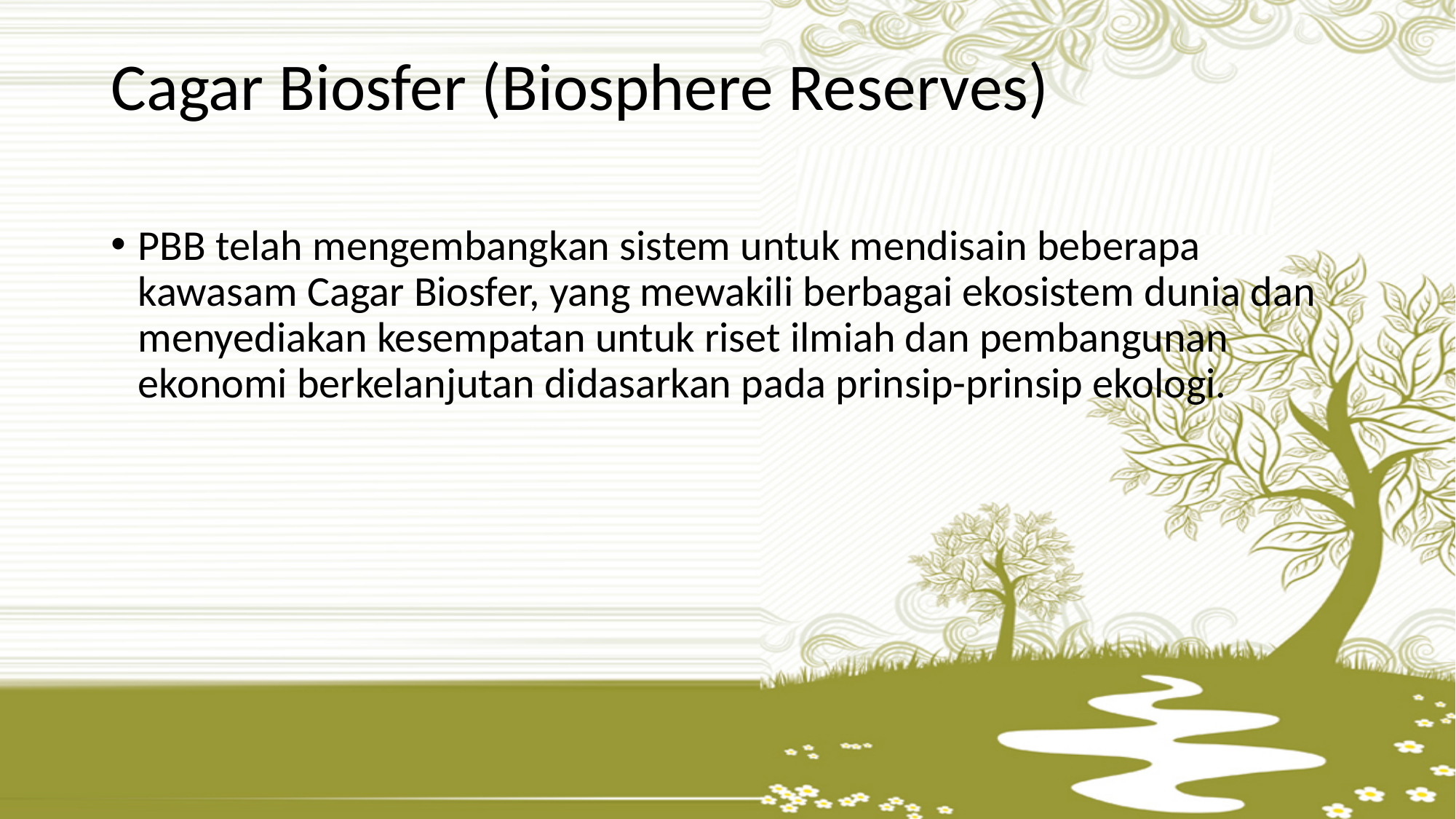

# Cagar Biosfer (Biosphere Reserves)
PBB telah mengembangkan sistem untuk mendisain beberapa kawasam Cagar Biosfer, yang mewakili berbagai ekosistem dunia dan menyediakan kesempatan untuk riset ilmiah dan pembangunan ekonomi berkelanjutan didasarkan pada prinsip-prinsip ekologi.